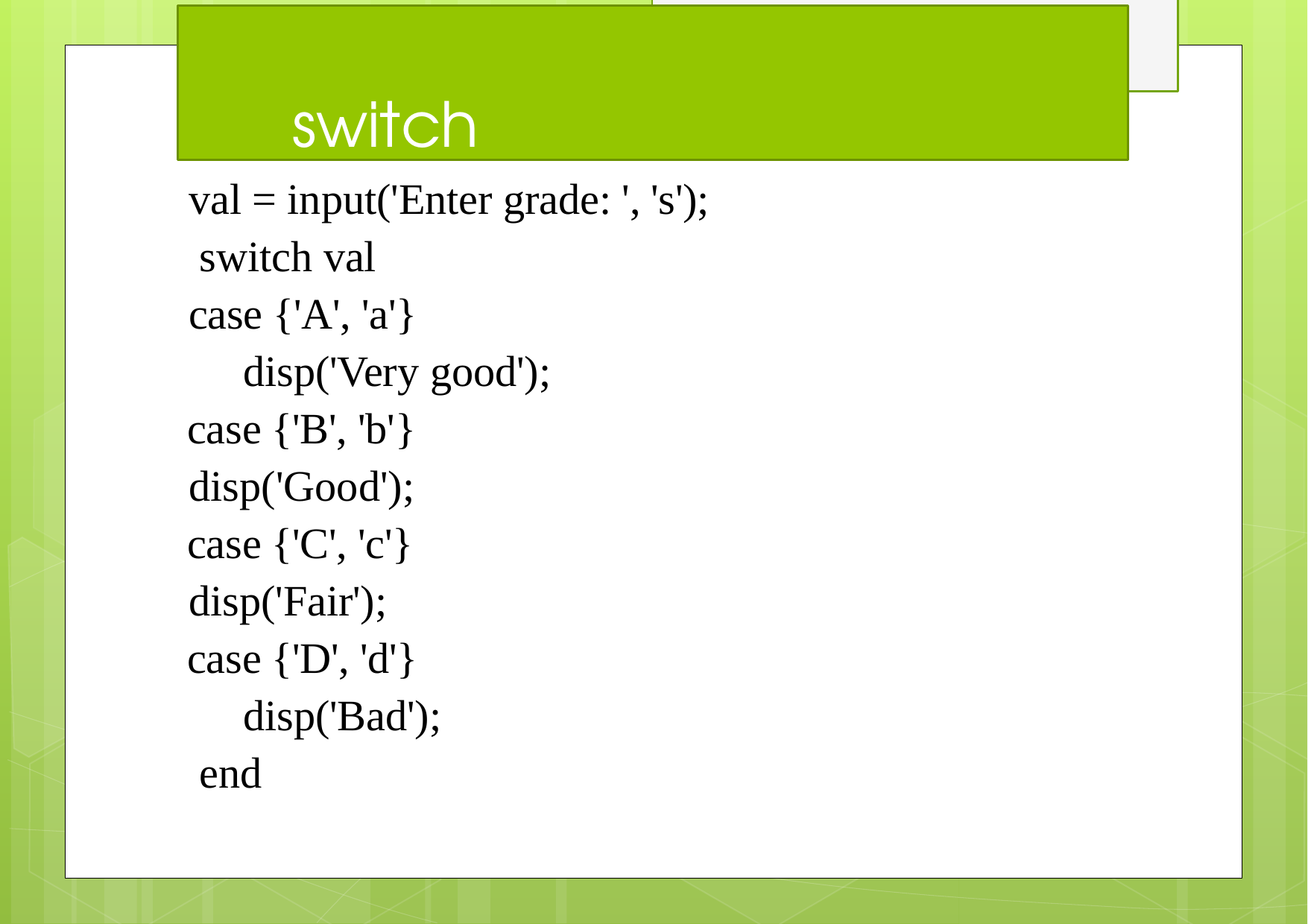

# switch
val = input('Enter grade: ', 's');  switch val
case {'A', 'a'}  disp('Very good');
case {'B', 'b'}
disp('Good');
case {'C', 'c'}
disp('Fair');
case {'D', 'd'}
disp('Bad');  end